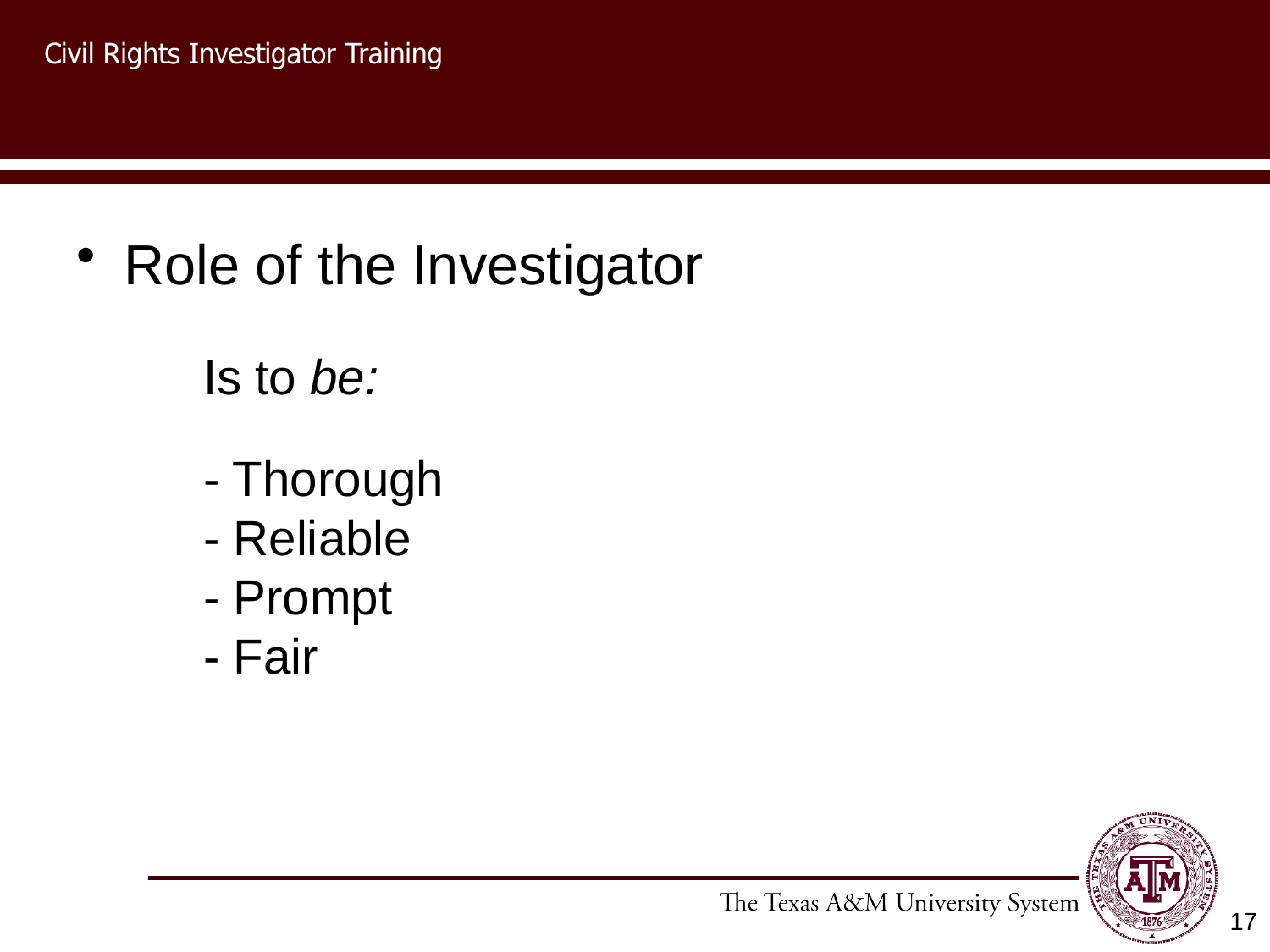

# Civil Rights Investigator Training
Role of the Investigator

	Is to be:

	- Thorough
	- Reliable
	- Prompt
	- Fair

17